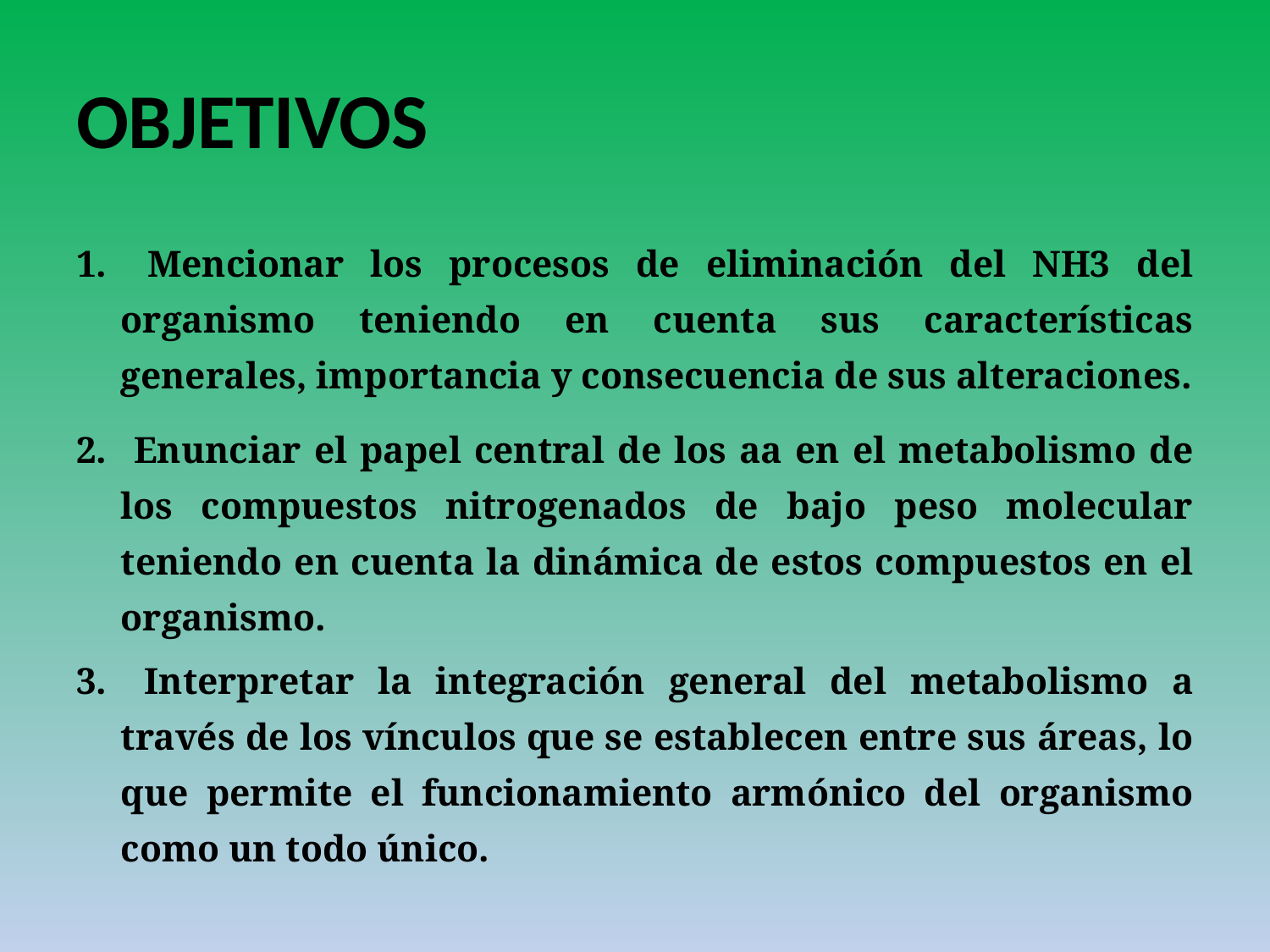

# OBJETIVOS
 Mencionar los procesos de eliminación del NH3 del organismo teniendo en cuenta sus características generales, importancia y consecuencia de sus alteraciones.
 Enunciar el papel central de los aa en el metabolismo de los compuestos nitrogenados de bajo peso molecular teniendo en cuenta la dinámica de estos compuestos en el organismo.
 Interpretar la integración general del metabolismo a través de los vínculos que se establecen entre sus áreas, lo que permite el funcionamiento armónico del organismo como un todo único.